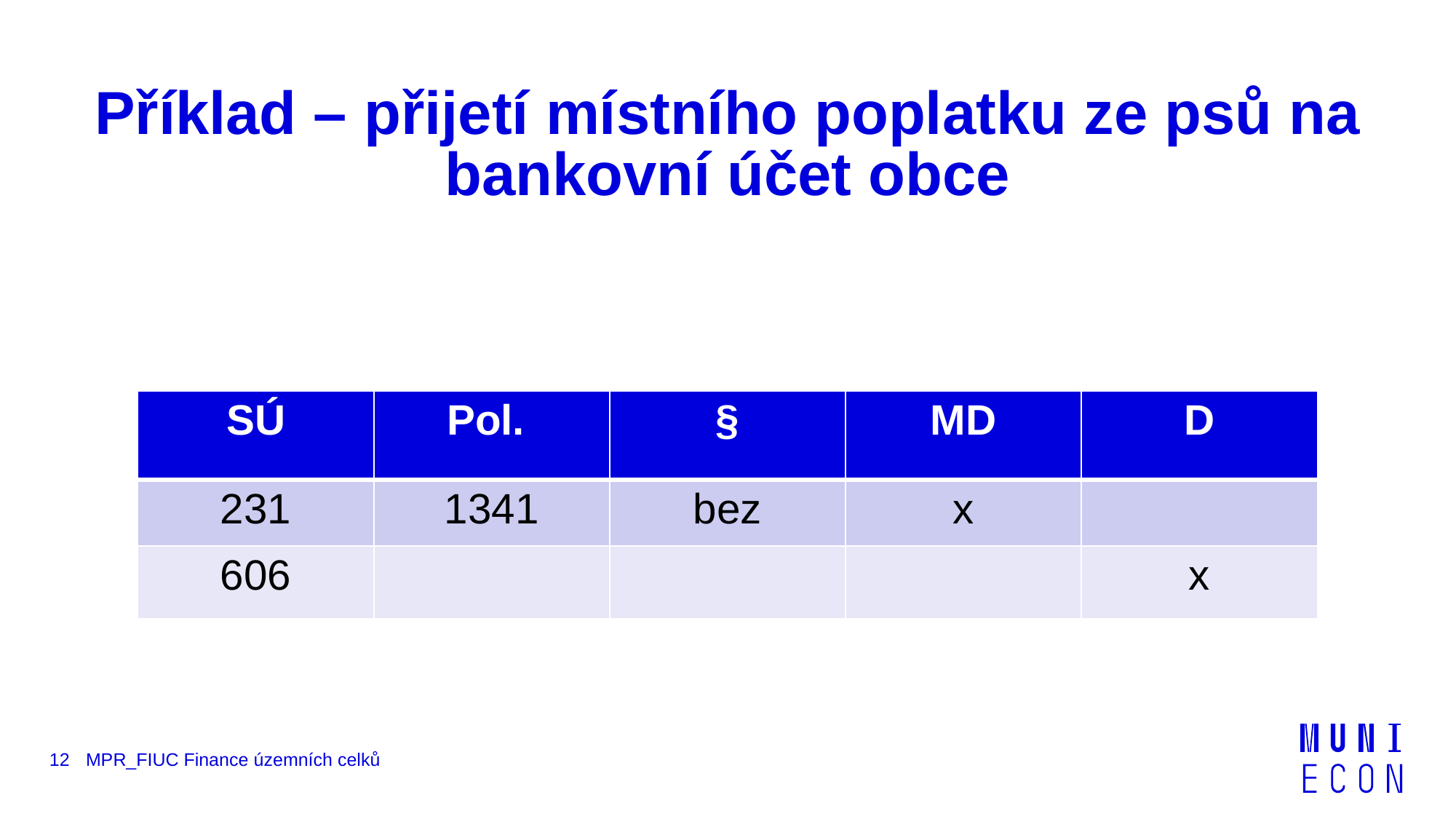

# Příklad – přijetí místního poplatku ze psů na bankovní účet obce

| SÚ | Pol. | § | MD | D |
| --- | --- | --- | --- | --- |
| 231 | 1341 | bez | x |  |
| 606 |  |  |  | x |
12
MPR_FIUC Finance územních celků